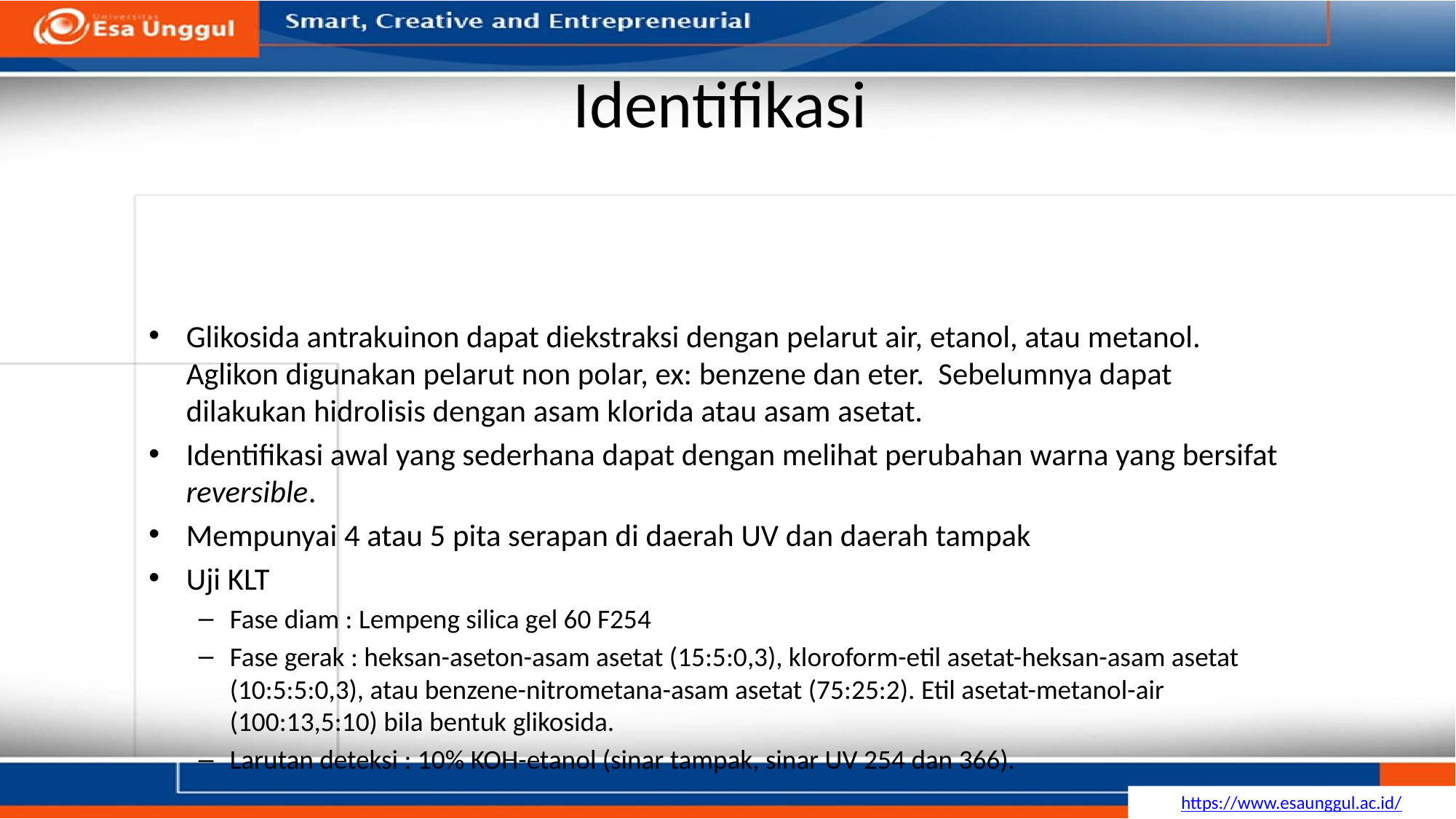

# Identifikasi
Glikosida antrakuinon dapat diekstraksi dengan pelarut air, etanol, atau metanol. Aglikon digunakan pelarut non polar, ex: benzene dan eter.  Sebelumnya dapat dilakukan hidrolisis dengan asam klorida atau asam asetat.
Identifikasi awal yang sederhana dapat dengan melihat perubahan warna yang bersifat reversible.
Mempunyai 4 atau 5 pita serapan di daerah UV dan daerah tampak
Uji KLT
Fase diam : Lempeng silica gel 60 F254
Fase gerak : heksan-aseton-asam asetat (15:5:0,3), kloroform-etil asetat-heksan-asam asetat (10:5:5:0,3), atau benzene-nitrometana-asam asetat (75:25:2). Etil asetat-metanol-air (100:13,5:10) bila bentuk glikosida.
Larutan deteksi : 10% KOH-etanol (sinar tampak, sinar UV 254 dan 366).